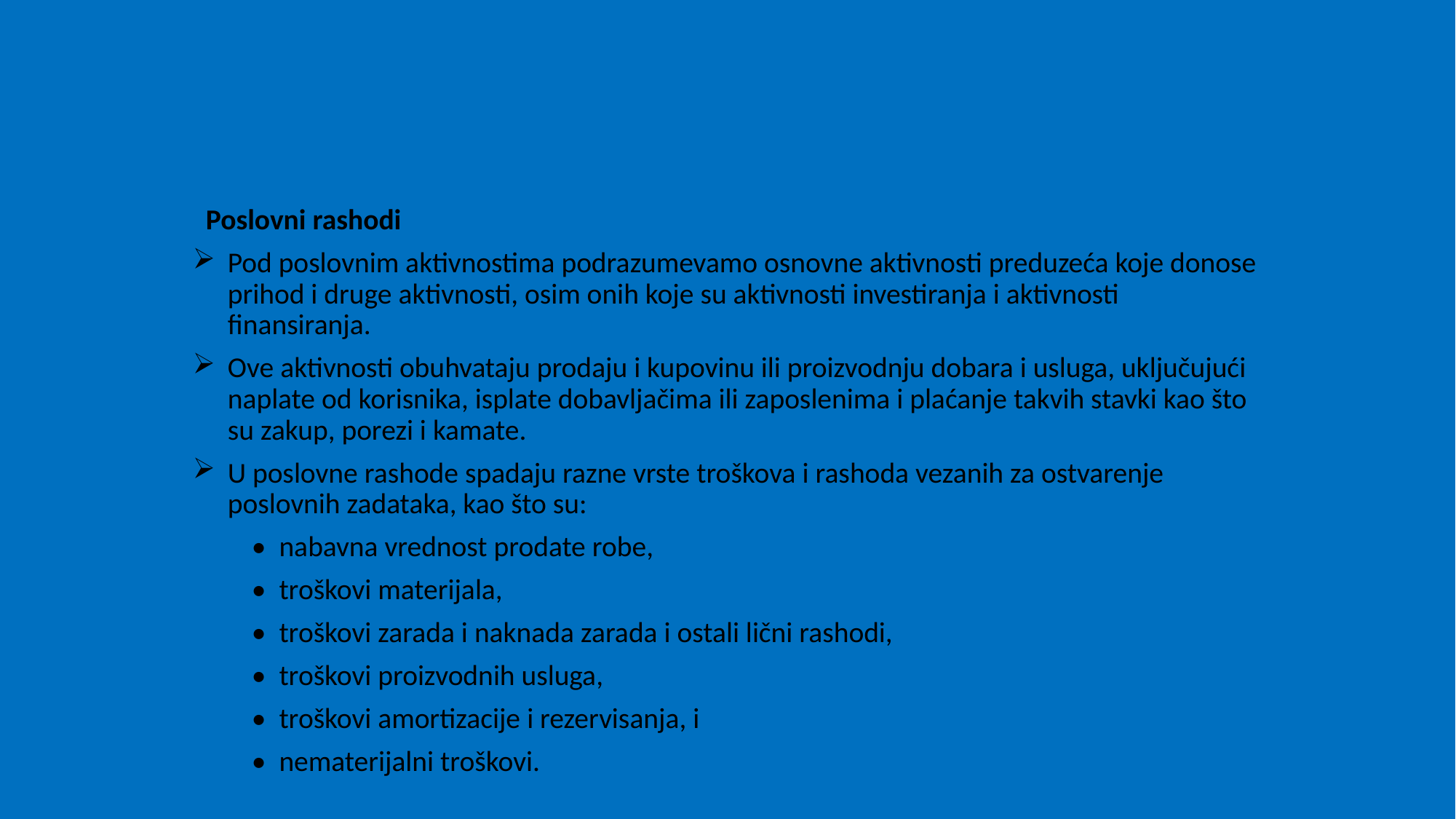

#
  Poslovni rashodi
Pod poslovnim aktivnostima podrazumevamo osnovne aktivnosti preduzeća koje donose prihod i druge aktivnosti, osim onih koje su aktivnosti investiranja i aktivnosti finansiranja.
Ove aktivnosti obuhvataju prodaju i kupovinu ili proizvodnju dobara i usluga, uključujući naplate od korisnika, isplate dobavljačima ili zaposlenima i plaćanje takvih stavki kao što su zakup, porezi i kamate.
U poslovne rashode spadaju razne vrste troškova i rashoda vezanih za ostvarenje poslovnih zadataka, kao što su:
         •	nabavna vrednost prodate robe,
         •	troškovi materijala,
         •	troškovi zarada i naknada zarada i ostali lični rashodi,
         •	troškovi proizvodnih usluga,
         •	troškovi amortizacije i rezervisanja, i
         •	nematerijalni troškovi.